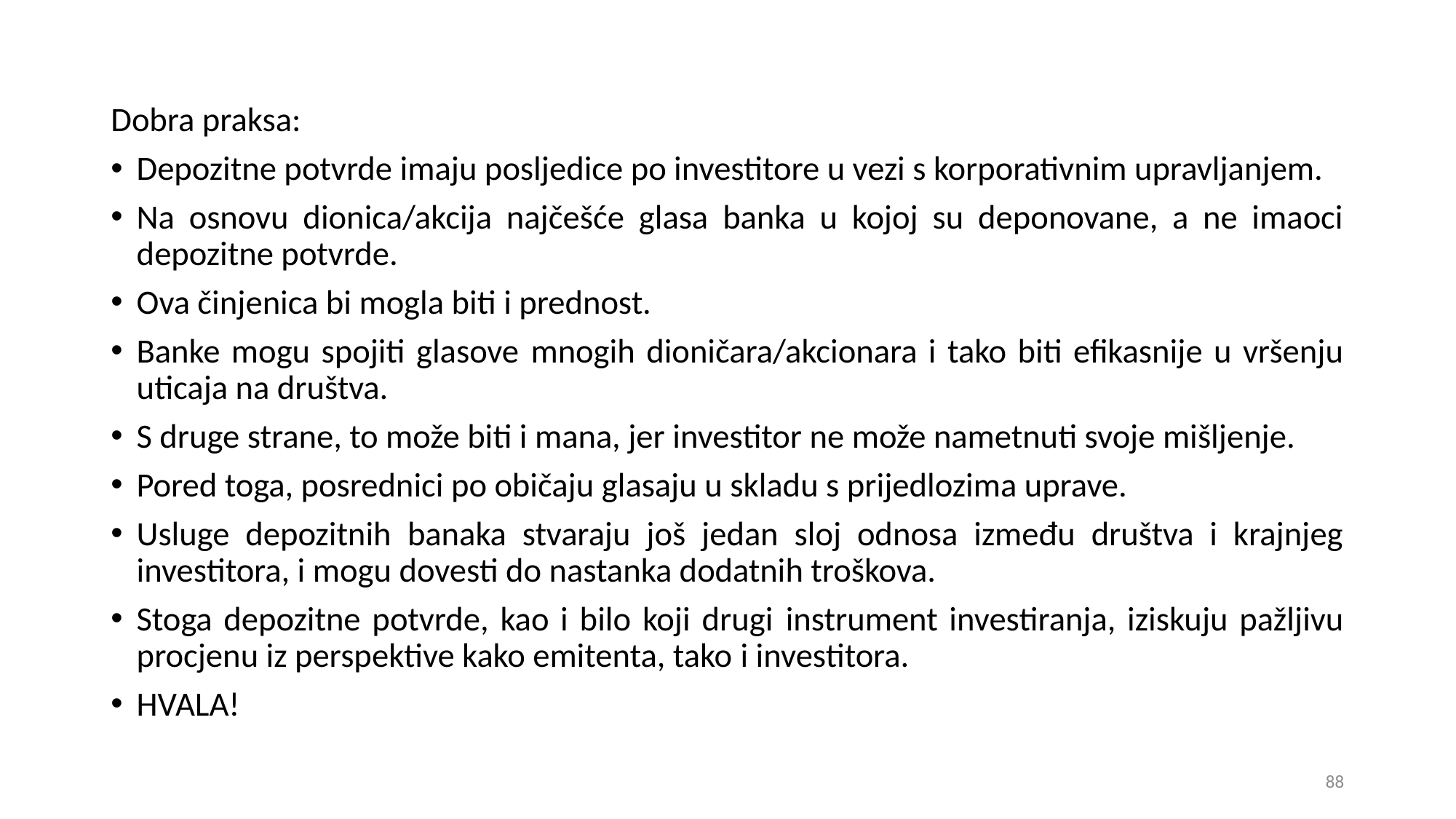

Dobra praksa:
Depozitne potvrde imaju posljedice po investitore u vezi s korporativnim upravljanjem.
Na osnovu dionica/akcija najčešće glasa banka u kojoj su deponovane, a ne imaoci depozitne potvrde.
Ova činjenica bi mogla biti i prednost.
Banke mogu spojiti glasove mnogih dioničara/akcionara i tako biti efikasnije u vršenju uticaja na društva.
S druge strane, to može biti i mana, jer investitor ne može nametnuti svoje mišljenje.
Pored toga, posrednici po običaju glasaju u skladu s prijedlozima uprave.
Usluge depozitnih banaka stvaraju još jedan sloj odnosa između društva i krajnjeg investitora, i mogu dovesti do nastanka dodatnih troškova.
Stoga depozitne potvrde, kao i bilo koji drugi instrument investiranja, iziskuju pažljivu procjenu iz perspektive kako emitenta, tako i investitora.
HVALA!
88